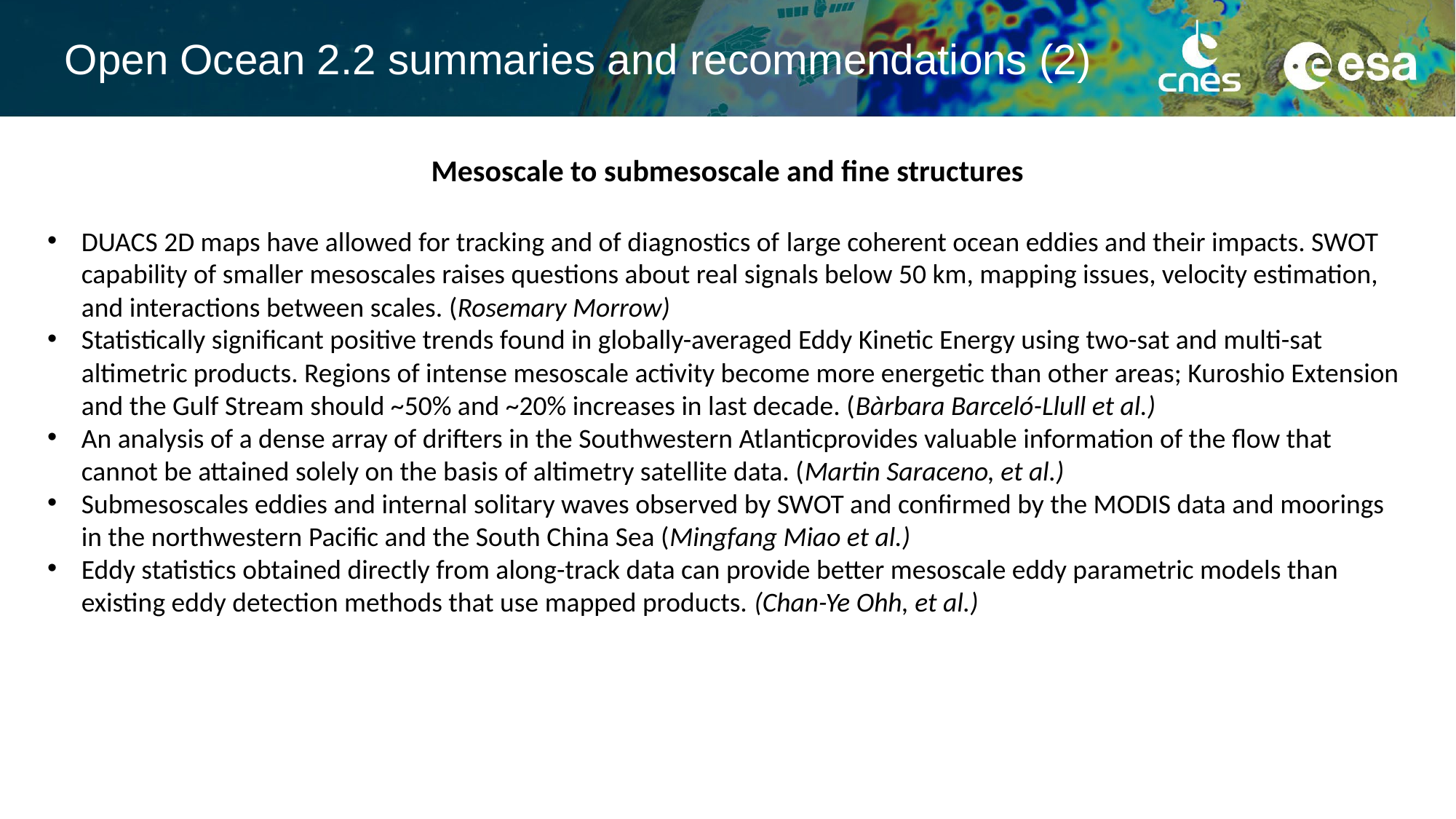

# Open Ocean 2.2 summaries and recommendations (2)

Mesoscale to submesoscale and fine structures

DUACS 2D maps have allowed for tracking and of diagnostics of large coherent ocean eddies and their impacts. SWOT capability of smaller mesoscales raises questions about real signals below 50 km, mapping issues, velocity estimation, and interactions between scales. (Rosemary Morrow)
Statistically significant positive trends found in globally-averaged Eddy Kinetic Energy using two-sat and multi-sat altimetric products. Regions of intense mesoscale activity become more energetic than other areas; Kuroshio Extension and the Gulf Stream should ~50% and ~20% increases in last decade. (Bàrbara Barceló-Llull et al.)
An analysis of a dense array of drifters in the Southwestern Atlanticprovides valuable information of the flow that cannot be attained solely on the basis of altimetry satellite data. (Martin Saraceno, et al.)
Submesoscales eddies and internal solitary waves observed by SWOT and confirmed by the MODIS data and moorings in the northwestern Pacific and the South China Sea (Mingfang Miao et al.)
Eddy statistics obtained directly from along-track data can provide better mesoscale eddy parametric models than existing eddy detection methods that use mapped products. (Chan-Ye Ohh, et al.)